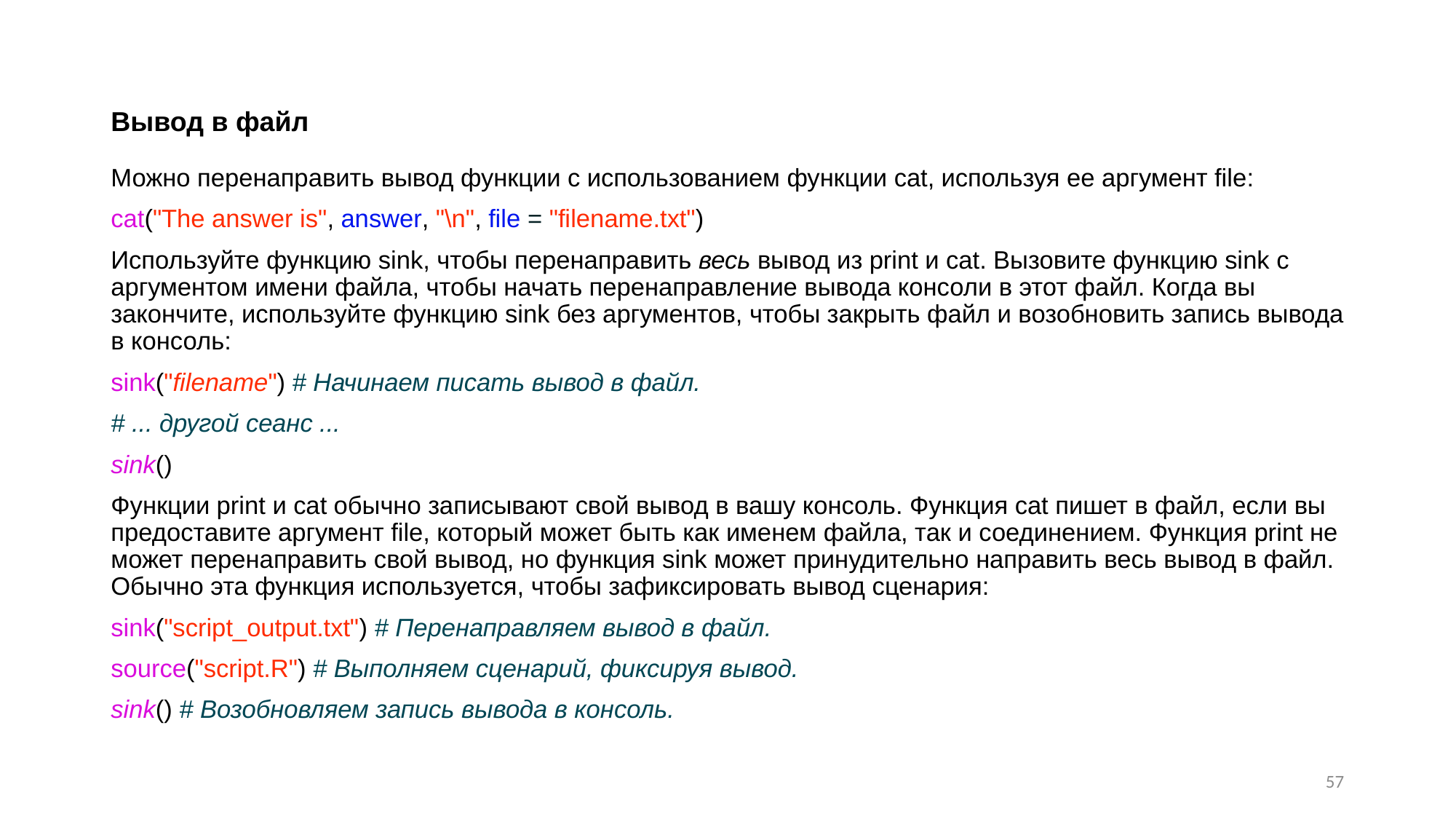

# Вывод в файл
Можно перенаправить вывод функции с использованием функции cat, используя ее аргумент file:
cat("The answer is", answer, "\n", file = "filename.txt")
Используйте функцию sink, чтобы перенаправить весь вывод из print и cat. Вызовите функцию sink с аргументом имени файла, чтобы начать перенаправление вывода консоли в этот файл. Когда вы закончите, используйте функцию sink без аргументов, чтобы закрыть файл и возобновить запись вывода в консоль:
sink("filename") # Начинаем писать вывод в файл.
# ... другой сеанс ...
sink()
Функции print и cat обычно записывают свой вывод в вашу консоль. Функция cat пишет в файл, если вы предоставите аргумент file, который может быть как именем файла, так и соединением. Функция print не может перенаправить свой вывод, но функция sink может принудительно направить весь вывод в файл. Обычно эта функция используется, чтобы зафиксировать вывод сценария:
sink("script_output.txt") # Перенаправляем вывод в файл.
source("script.R") # Выполняем сценарий, фиксируя вывод.
sink() # Возобновляем запись вывода в консоль.
57